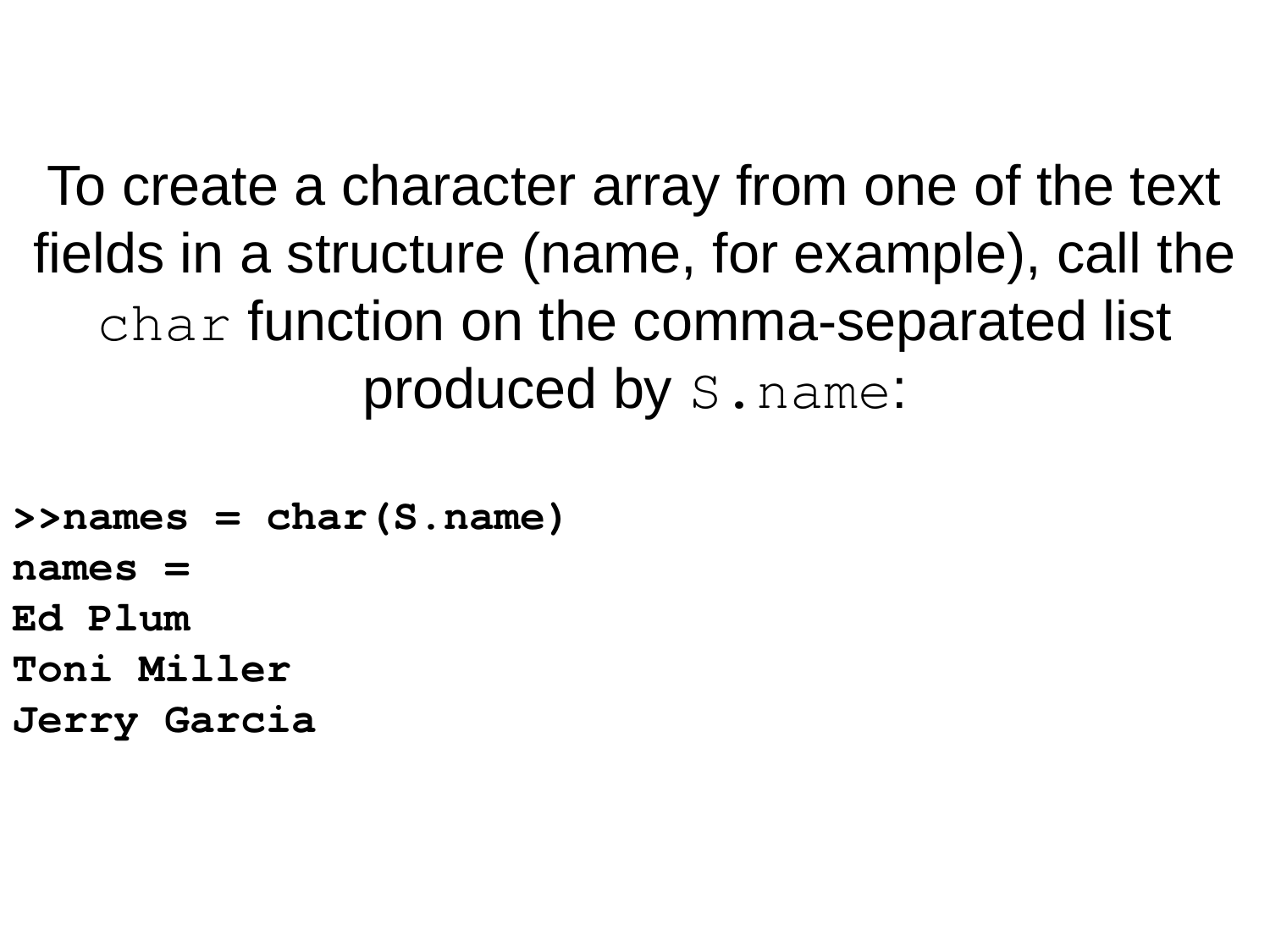

To create a character array from one of the text fields in a structure (name, for example), call the char function on the comma-separated list produced by S.name:

>>names = char(S.name)
names =
Ed Plum
Toni Miller
Jerry Garcia